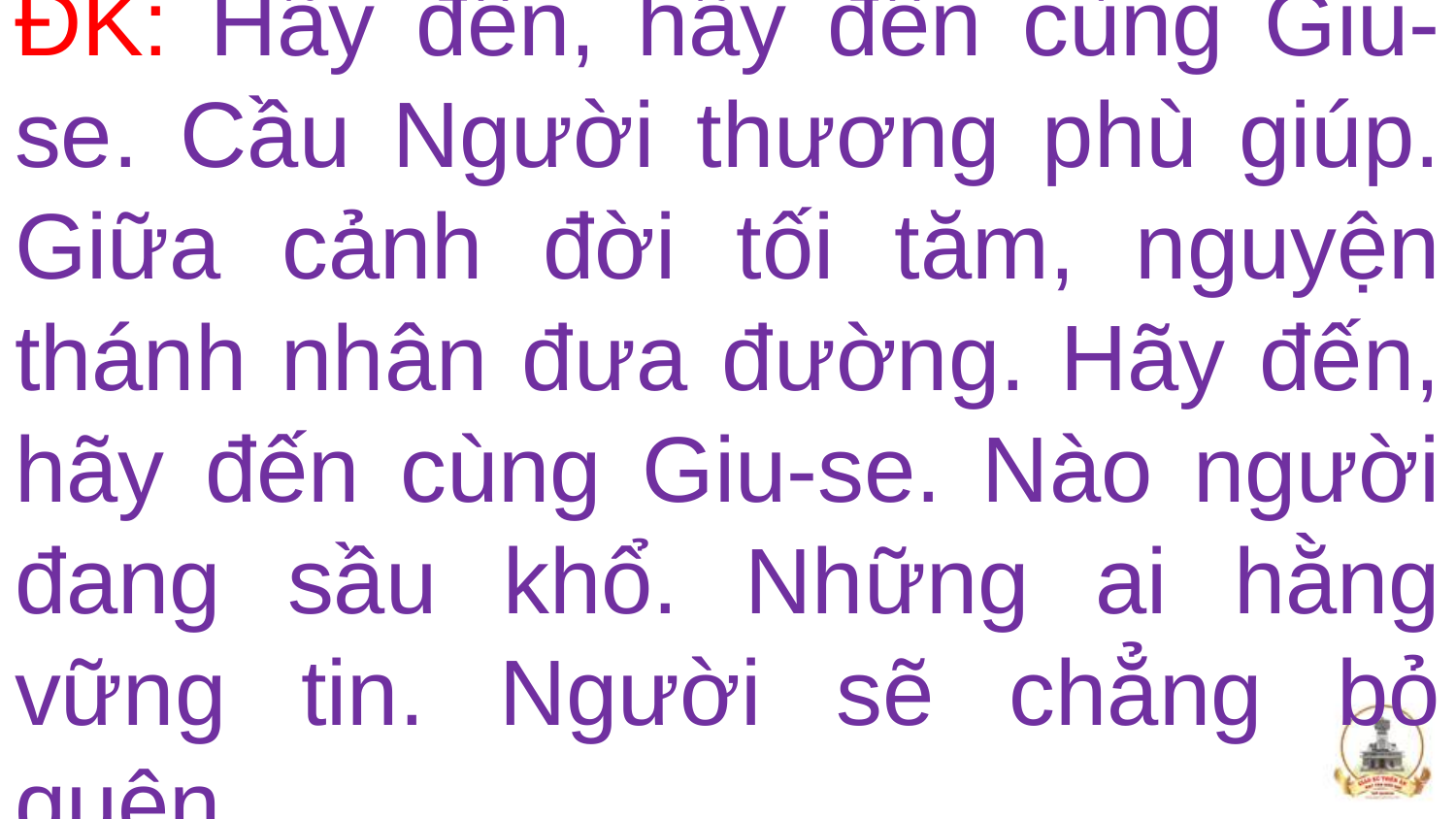

# ĐK: Hãy đến, hãy đến cùng Giu-se. Cầu Người thương phù giúp. Giữa cảnh đời tối tăm, nguyện thánh nhân đưa đường. Hãy đến, hãy đến cùng Giu-se. Nào người đang sầu khổ. Những ai hằng vững tin. Người sẽ chẳng bỏ quên.